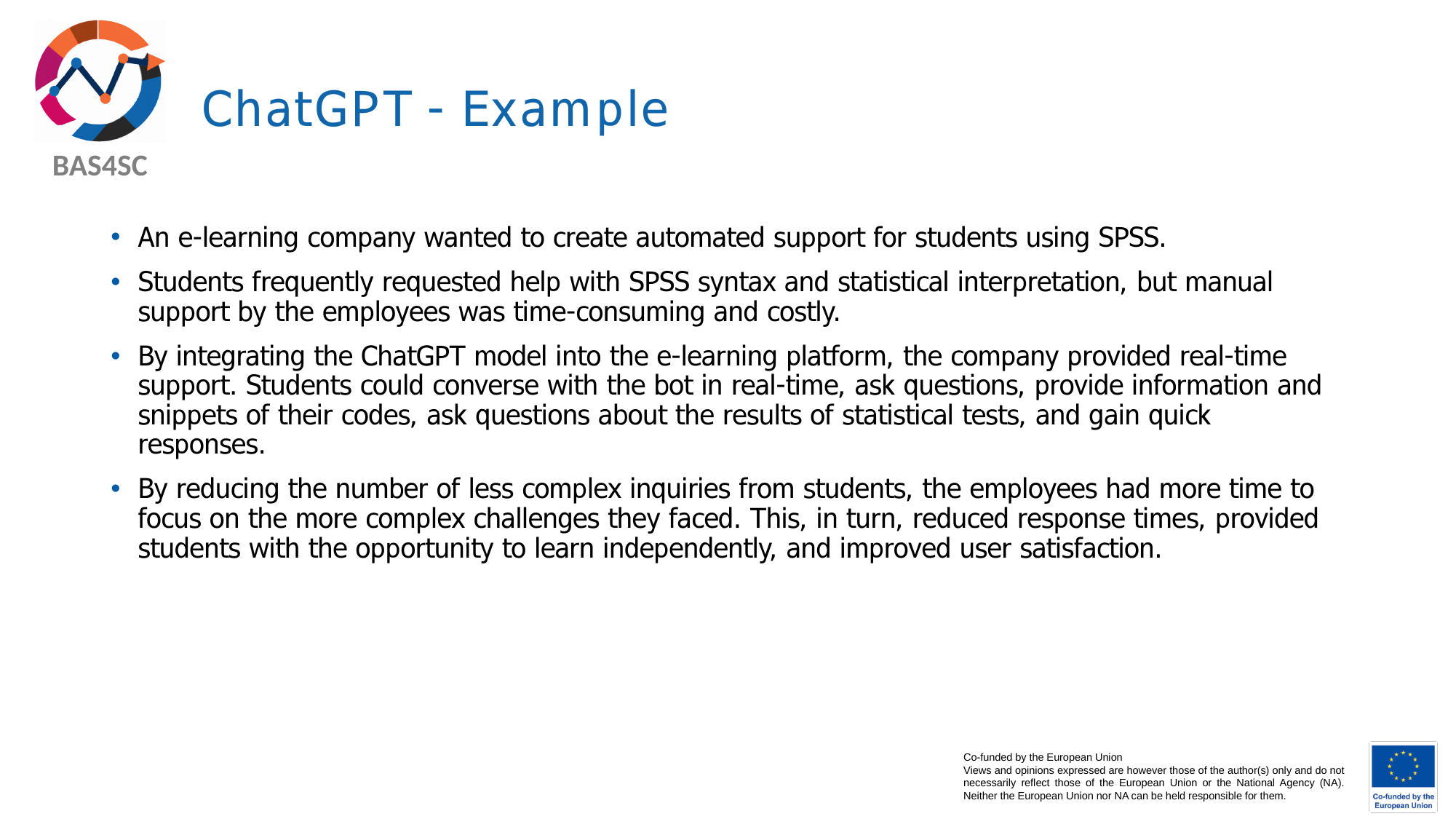

# ChatGPT - Example
An e-learning company wanted to create automated support for students using SPSS.
Students frequently requested help with SPSS syntax and statistical interpretation, but manual support by the employees was time-consuming and costly.
By integrating the ChatGPT model into the e-learning platform, the company provided real-time support. Students could converse with the bot in real-time, ask questions, provide information and snippets of their codes, ask questions about the results of statistical tests, and gain quick responses.
By reducing the number of less complex inquiries from students, the employees had more time to focus on the more complex challenges they faced. This, in turn, reduced response times, provided students with the opportunity to learn independently, and improved user satisfaction.